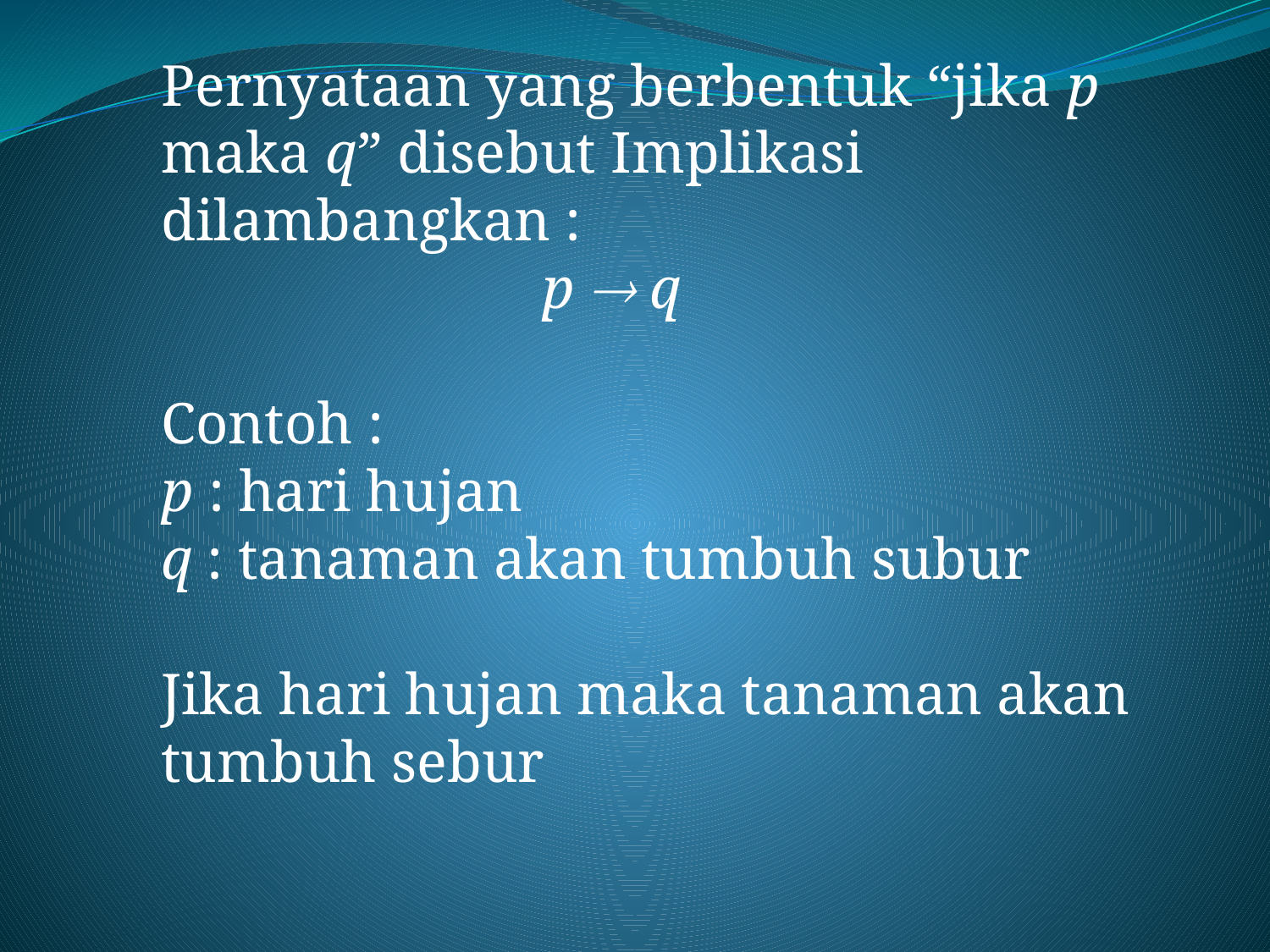

Pernyataan yang berbentuk “jika p maka q” disebut Implikasi dilambangkan :
			p → q

Contoh :
p : hari hujan
q : tanaman akan tumbuh subur

Jika hari hujan maka tanaman akan tumbuh sebur